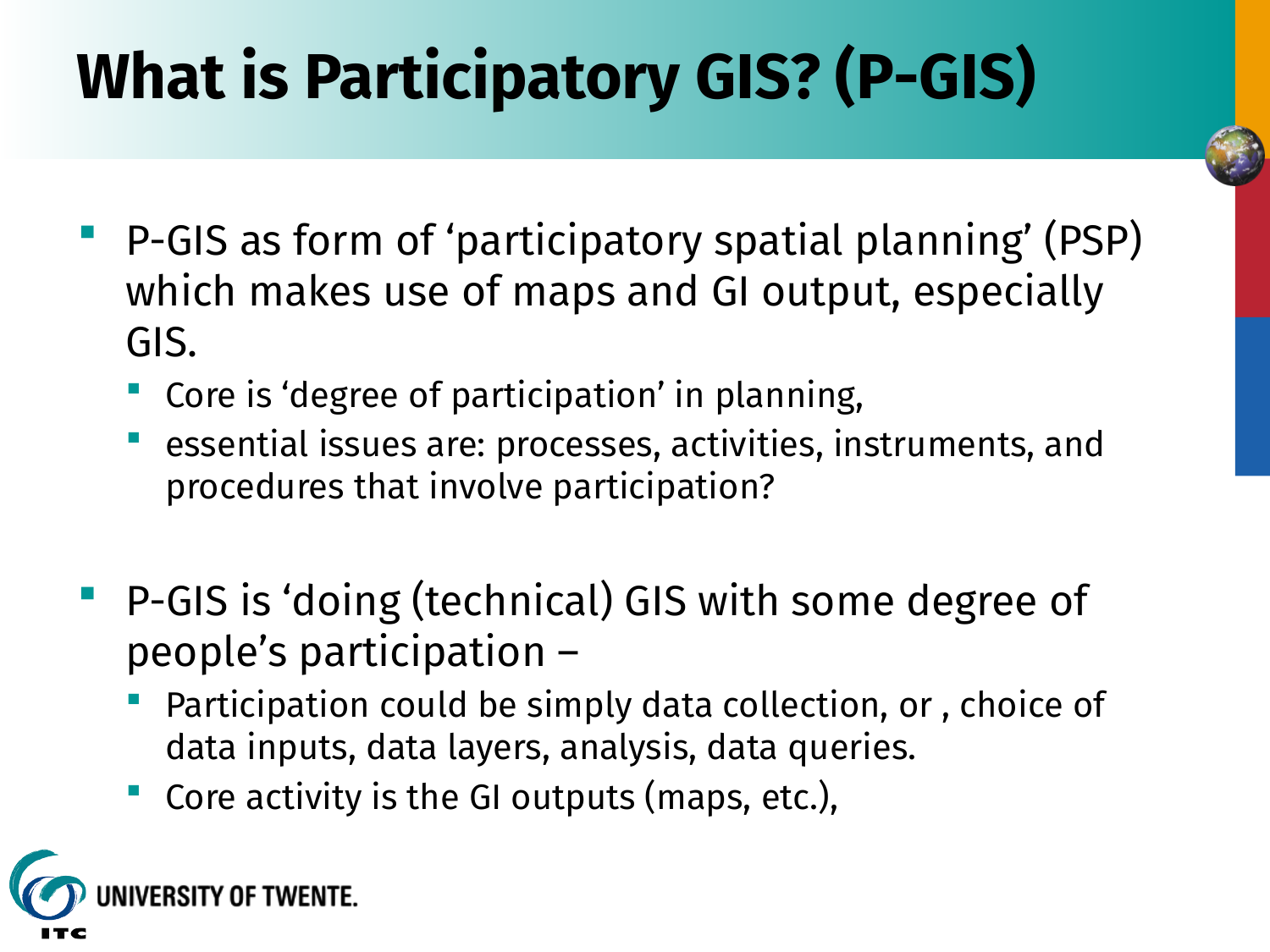

# What is Participatory GIS? (P-GIS)
P-GIS as form of ‘participatory spatial planning’ (PSP) which makes use of maps and GI output, especially GIS.
Core is ‘degree of participation’ in planning,
essential issues are: processes, activities, instruments, and procedures that involve participation?

P-GIS is ‘doing (technical) GIS with some degree of people’s participation –
Participation could be simply data collection, or , choice of data inputs, data layers, analysis, data queries.
Core activity is the GI outputs (maps, etc.),